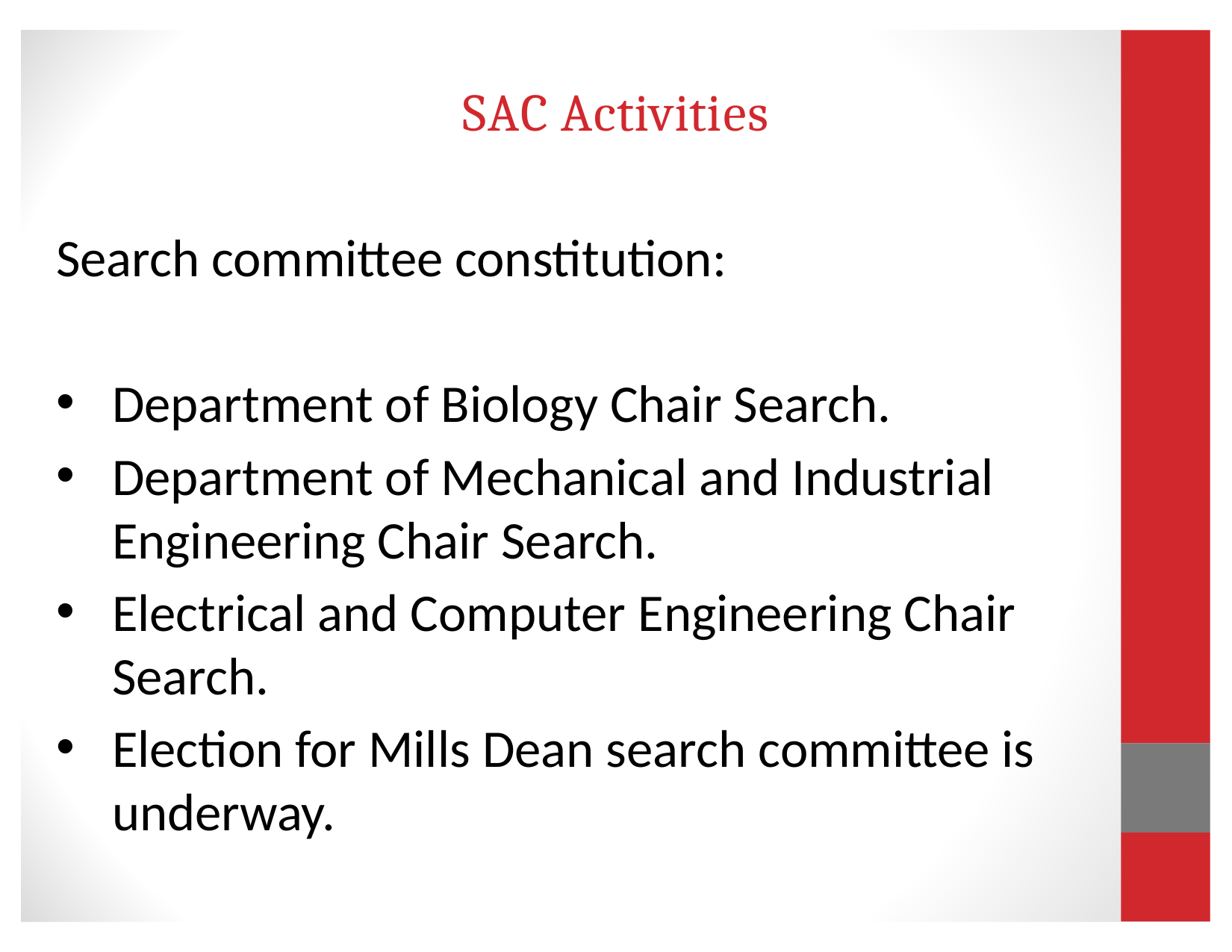

# SAC Activities
Search committee constitution:

Department of Biology Chair Search.
Department of Mechanical and Industrial Engineering Chair Search.
Electrical and Computer Engineering Chair Search.
Election for Mills Dean search committee is underway.